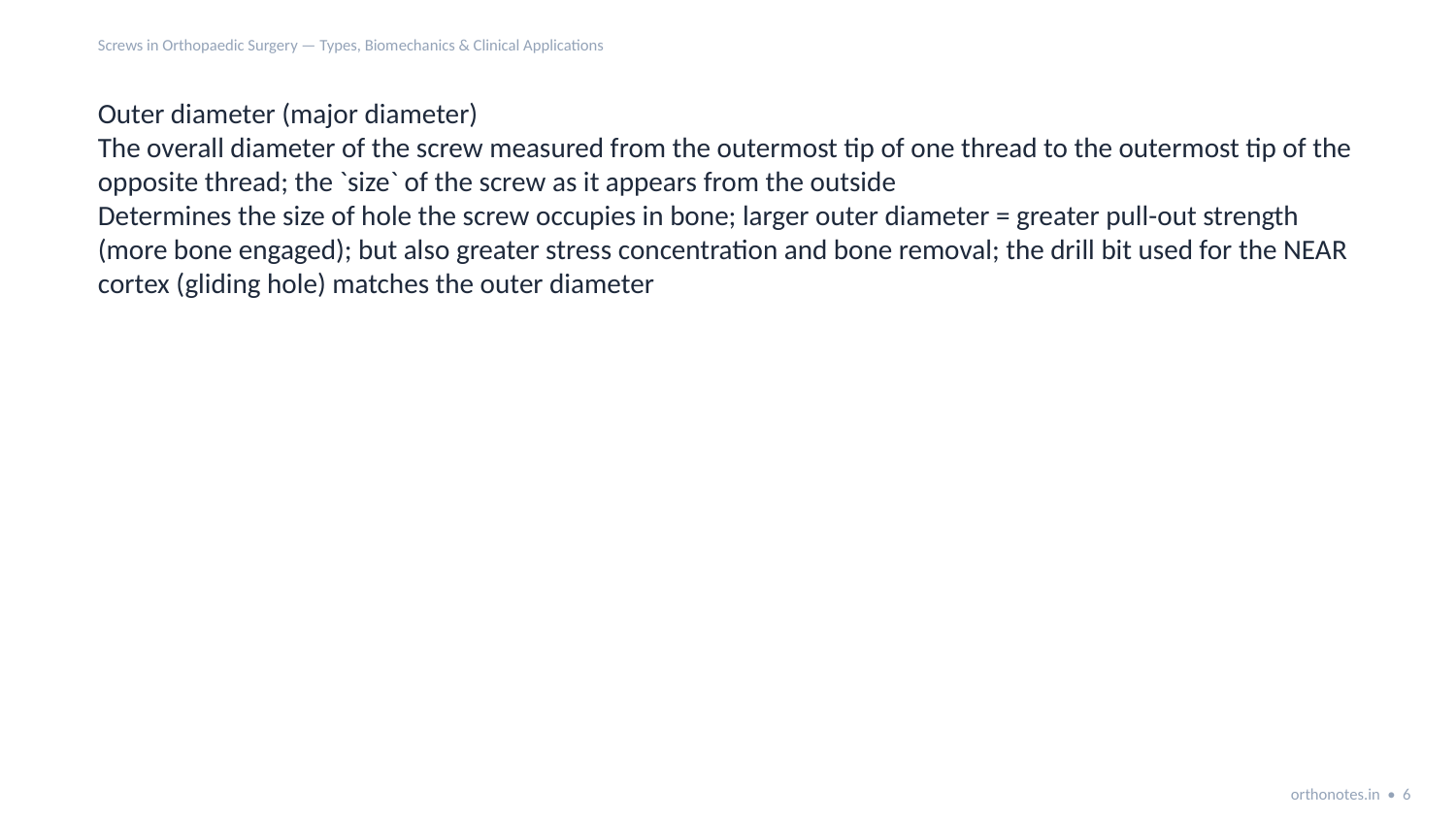

Screws in Orthopaedic Surgery — Types, Biomechanics & Clinical Applications
Outer diameter (major diameter)
The overall diameter of the screw measured from the outermost tip of one thread to the outermost tip of the opposite thread; the `size` of the screw as it appears from the outside
Determines the size of hole the screw occupies in bone; larger outer diameter = greater pull-out strength (more bone engaged); but also greater stress concentration and bone removal; the drill bit used for the NEAR cortex (gliding hole) matches the outer diameter
orthonotes.in  •  6